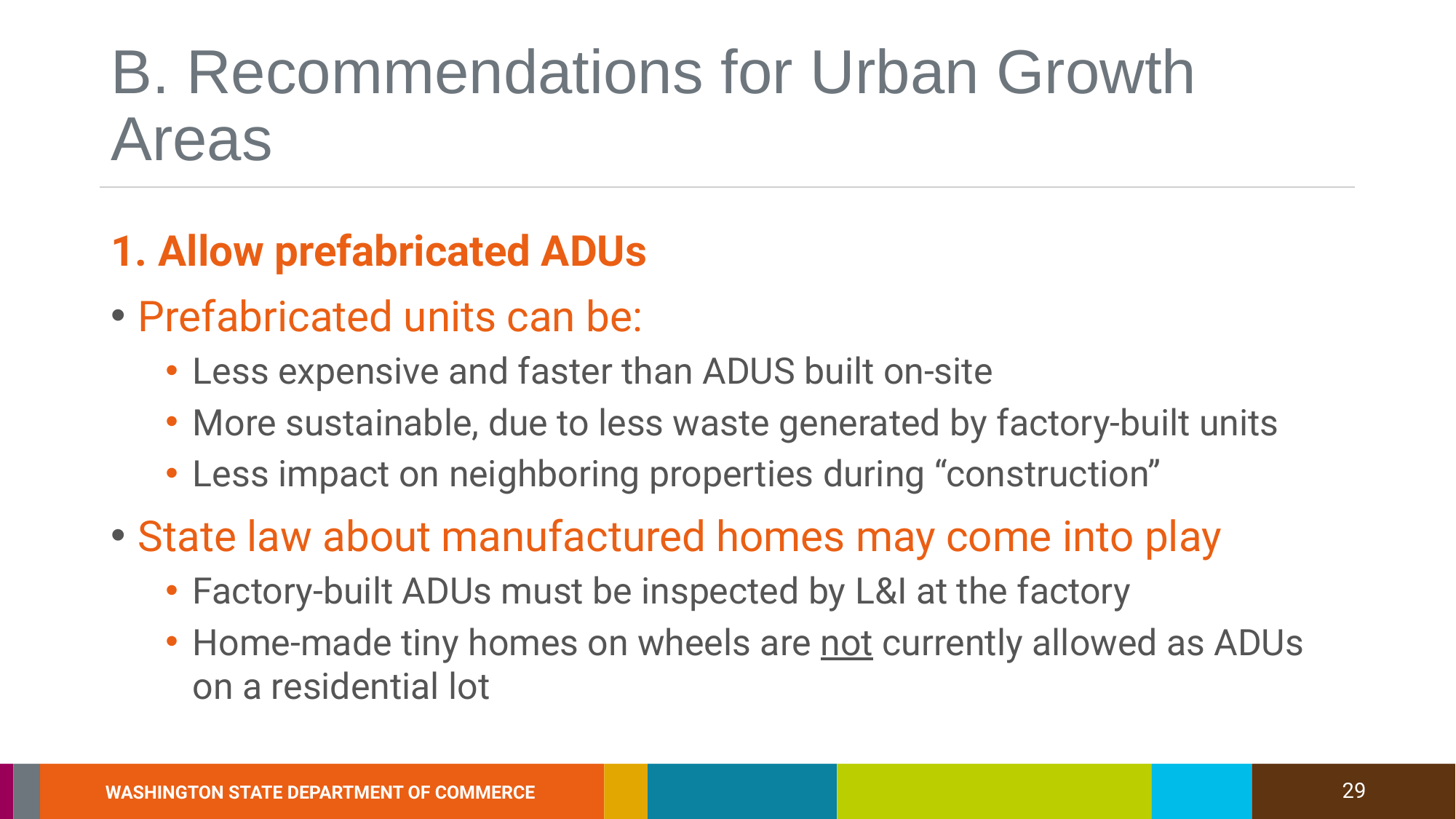

# B. Recommendations for Urban Growth Areas
1. Allow prefabricated ADUs
Prefabricated units can be:
Less expensive and faster than ADUS built on-site
More sustainable, due to less waste generated by factory-built units
Less impact on neighboring properties during “construction”
State law about manufactured homes may come into play
Factory-built ADUs must be inspected by L&I at the factory
Home-made tiny homes on wheels are not currently allowed as ADUs on a residential lot